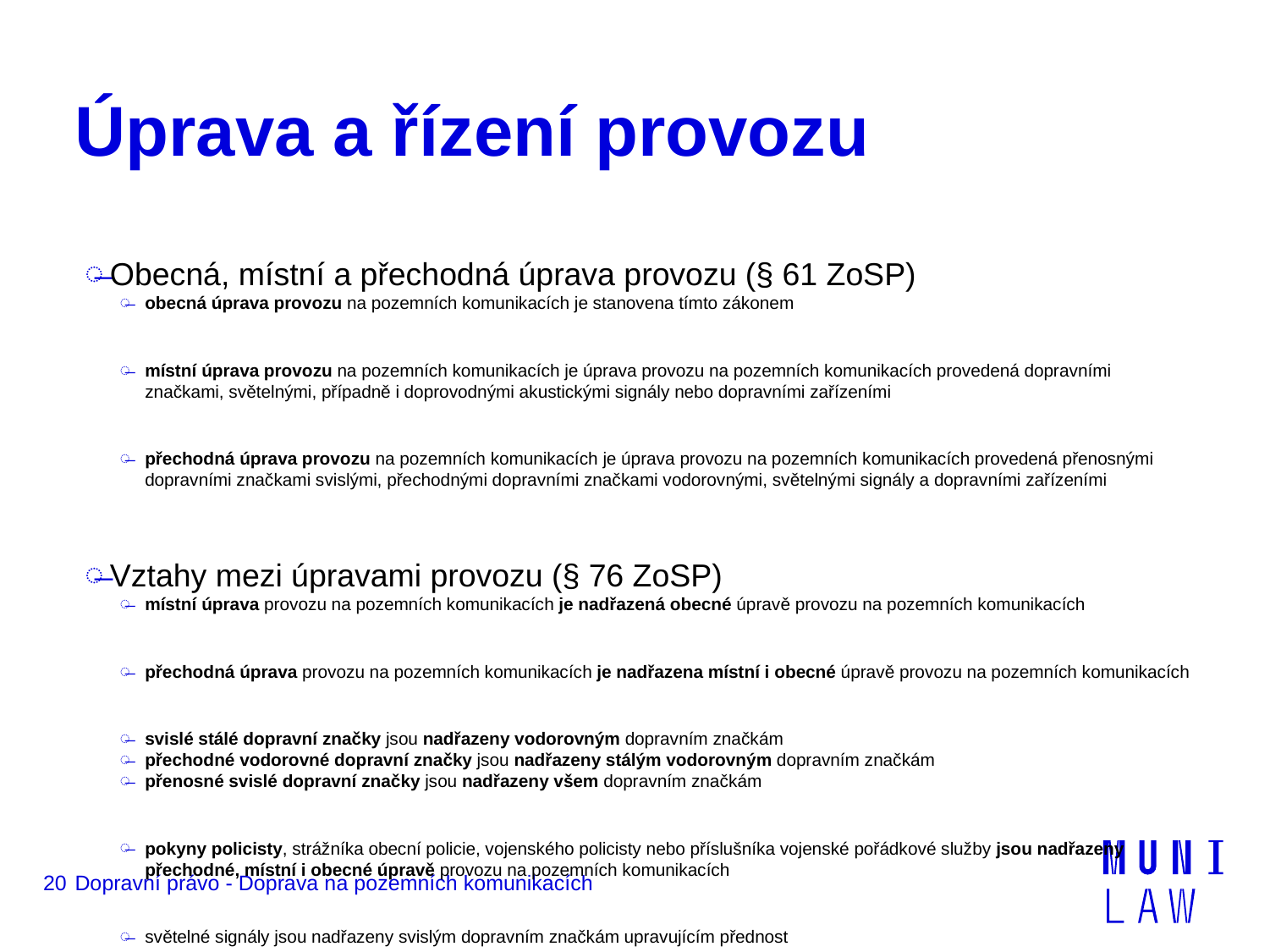

# Úprava a řízení provozu
Obecná, místní a přechodná úprava provozu (§ 61 ZoSP)
obecná úprava provozu na pozemních komunikacích je stanovena tímto zákonem

místní úprava provozu na pozemních komunikacích je úprava provozu na pozemních komunikacích provedená dopravními značkami, světelnými, případně i doprovodnými akustickými signály nebo dopravními zařízeními

přechodná úprava provozu na pozemních komunikacích je úprava provozu na pozemních komunikacích provedená přenosnými dopravními značkami svislými, přechodnými dopravními značkami vodorovnými, světelnými signály a dopravními zařízeními

Vztahy mezi úpravami provozu (§ 76 ZoSP)
místní úprava provozu na pozemních komunikacích je nadřazená obecné úpravě provozu na pozemních komunikacích

přechodná úprava provozu na pozemních komunikacích je nadřazena místní i obecné úpravě provozu na pozemních komunikacích

svislé stálé dopravní značky jsou nadřazeny vodorovným dopravním značkám
přechodné vodorovné dopravní značky jsou nadřazeny stálým vodorovným dopravním značkám
přenosné svislé dopravní značky jsou nadřazeny všem dopravním značkám

pokyny policisty, strážníka obecní policie, vojenského policisty nebo příslušníka vojenské pořádkové služby jsou nadřazeny přechodné, místní i obecné úpravě provozu na pozemních komunikacích

světelné signály jsou nadřazeny svislým dopravním značkám upravujícím přednost

20
Dopravní právo - Doprava na pozemních komunikacích